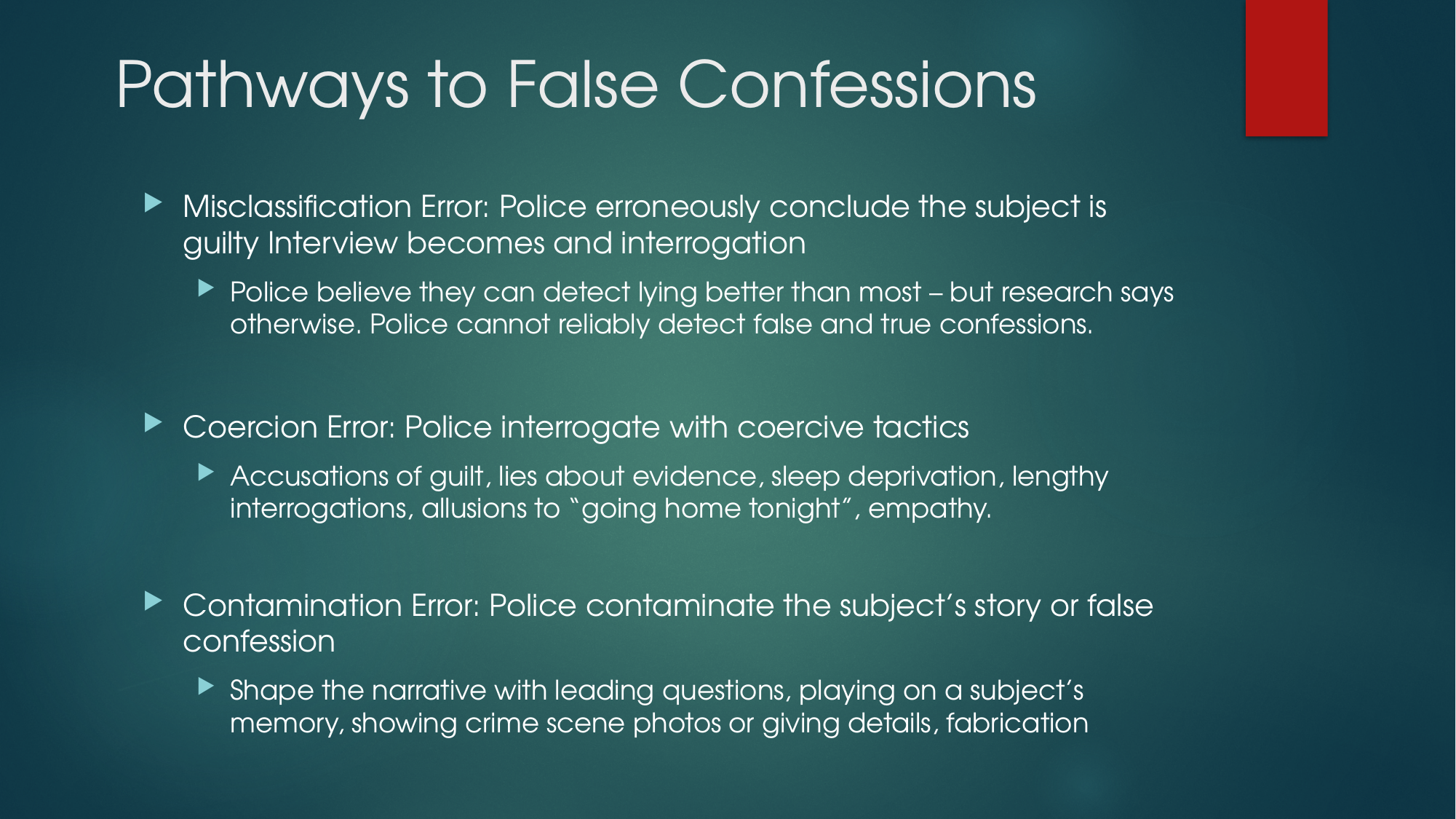

# Pathways to False Confessions
Misclassification Error: Police erroneously conclude the subject is guilty Interview becomes and interrogation
Police believe they can detect lying better than most – but research says otherwise. Police cannot reliably detect false and true confessions.

Coercion Error: Police interrogate with coercive tactics
Accusations of guilt, lies about evidence, sleep deprivation, lengthy interrogations, allusions to “going home tonight”, empathy.

Contamination Error: Police contaminate the subject’s story or false confession
Shape the narrative with leading questions, playing on a subject’s memory, showing crime scene photos or giving details, fabrication